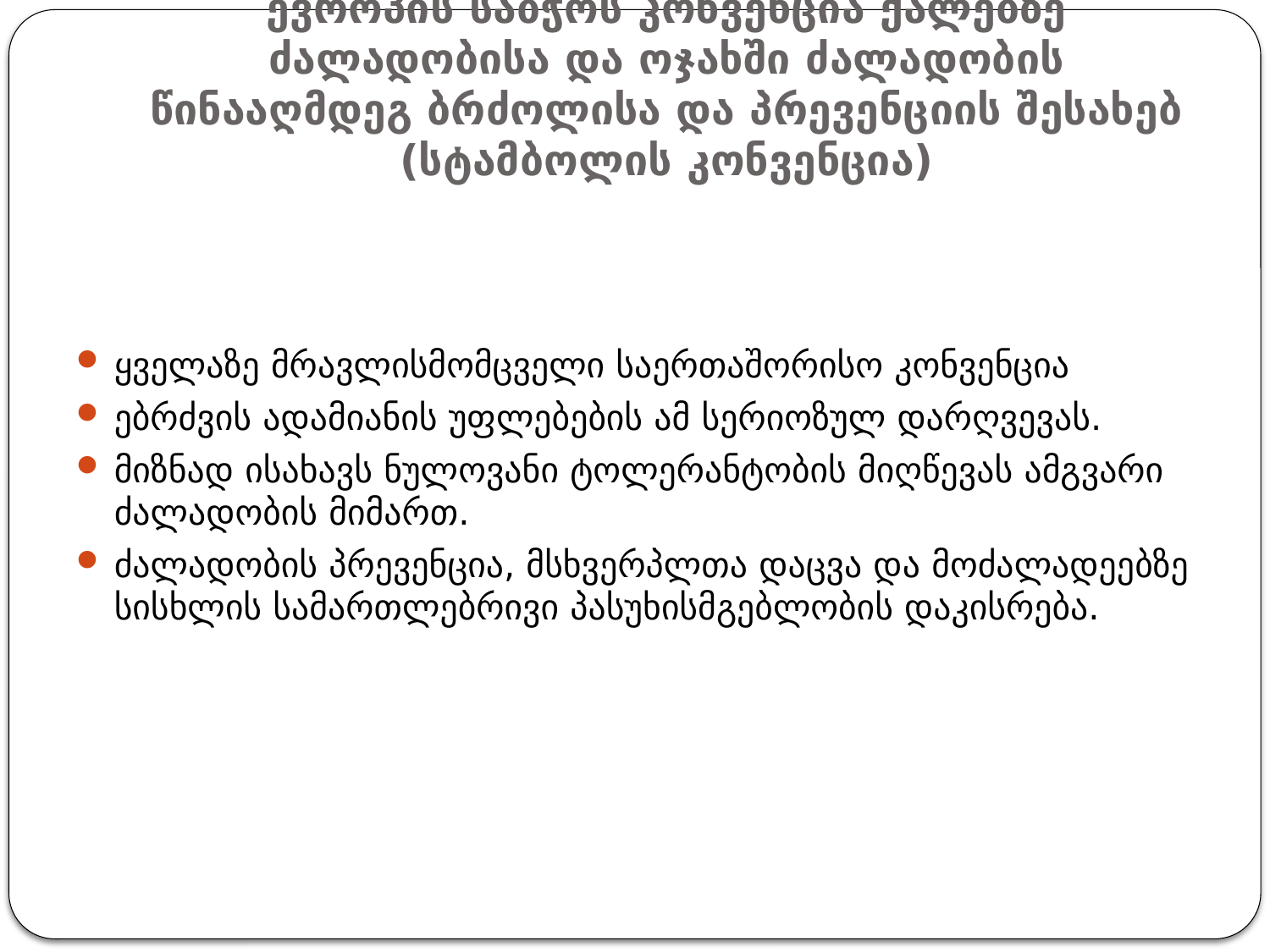

# ევროპის საბჭოს კონვენცია ქალებზე ძალადობისა და ოჯახში ძალადობის წინააღმდეგ ბრძოლისა და პრევენციის შესახებ (სტამბოლის კონვენცია)
ყველაზე მრავლისმომცველი საერთაშორისო კონვენცია
ებრძვის ადამიანის უფლებების ამ სერიოზულ დარღვევას.
მიზნად ისახავს ნულოვანი ტოლერანტობის მიღწევას ამგვარი ძალადობის მიმართ.
ძალადობის პრევენცია, მსხვერპლთა დაცვა და მოძალადეებზე სისხლის სამართლებრივი პასუხისმგებლობის დაკისრება.